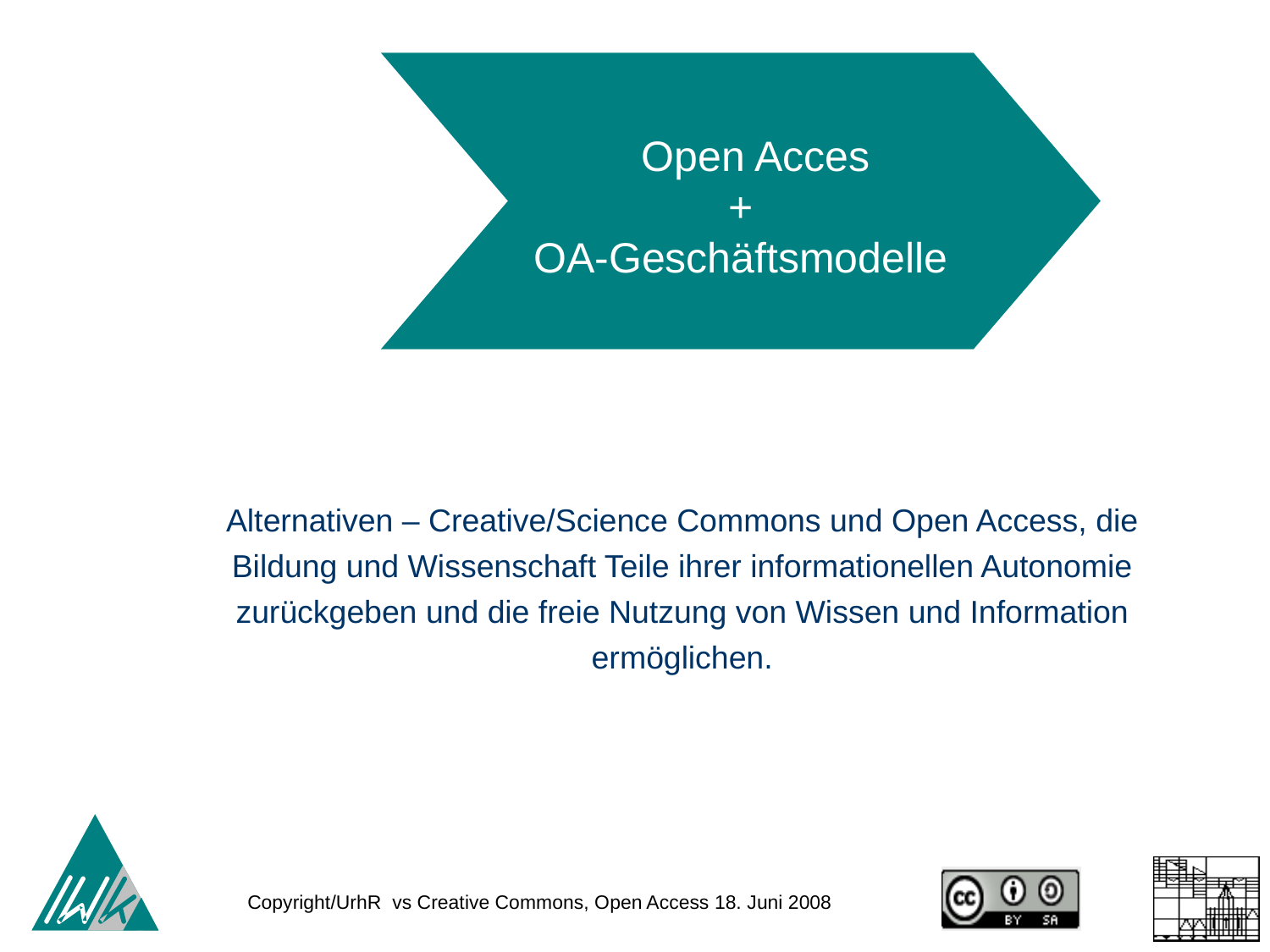

Open Acces
+
OA-Geschäftsmodelle

Alternativen – Creative/Science Commons und Open Access, die Bildung und Wissenschaft Teile ihrer informationellen Autonomie zurückgeben und die freie Nutzung von Wissen und Information ermöglichen.